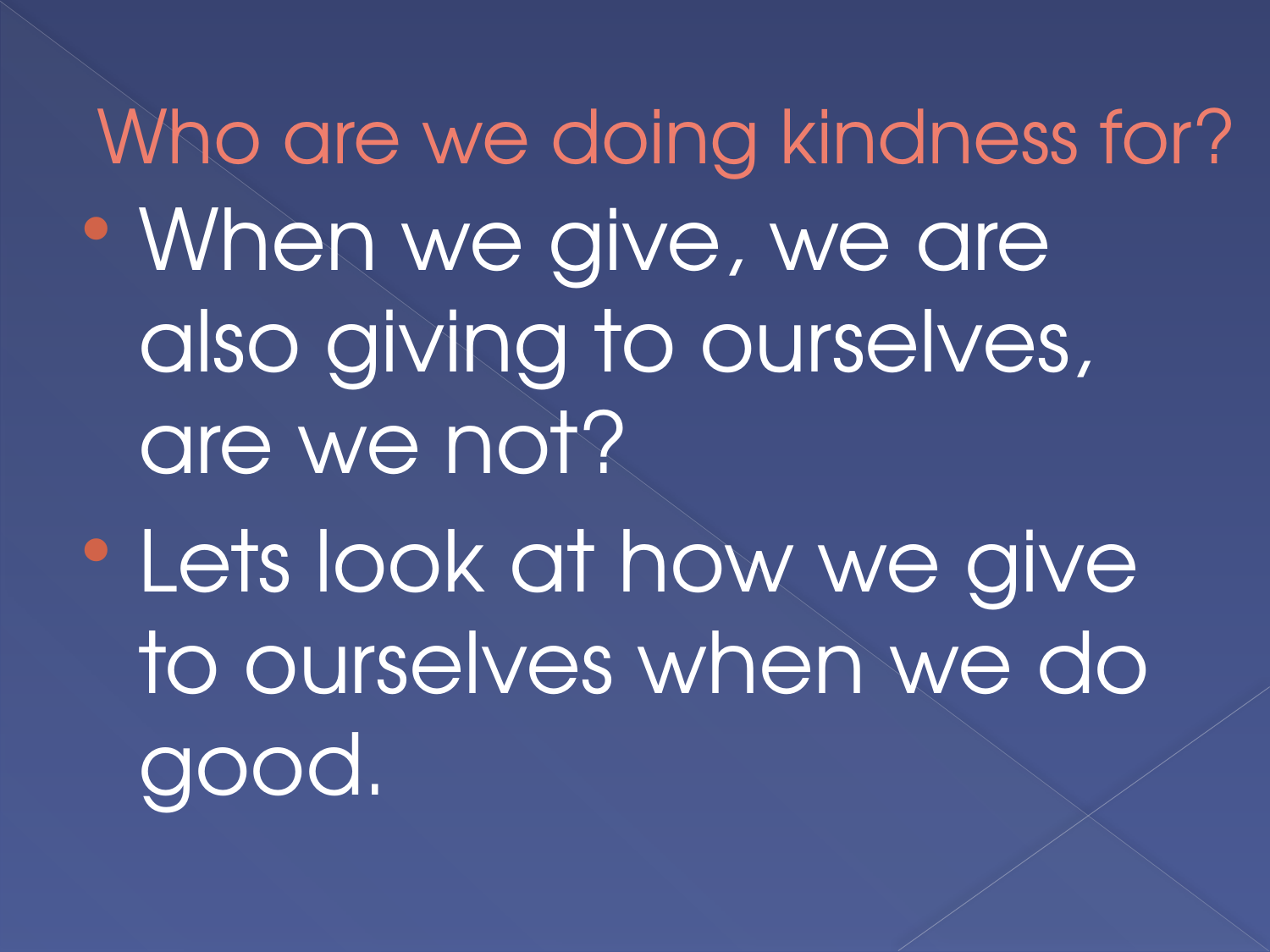

# Who are we doing kindness for?
When we give, we are also giving to ourselves, are we not?
Lets look at how we give to ourselves when we do good.